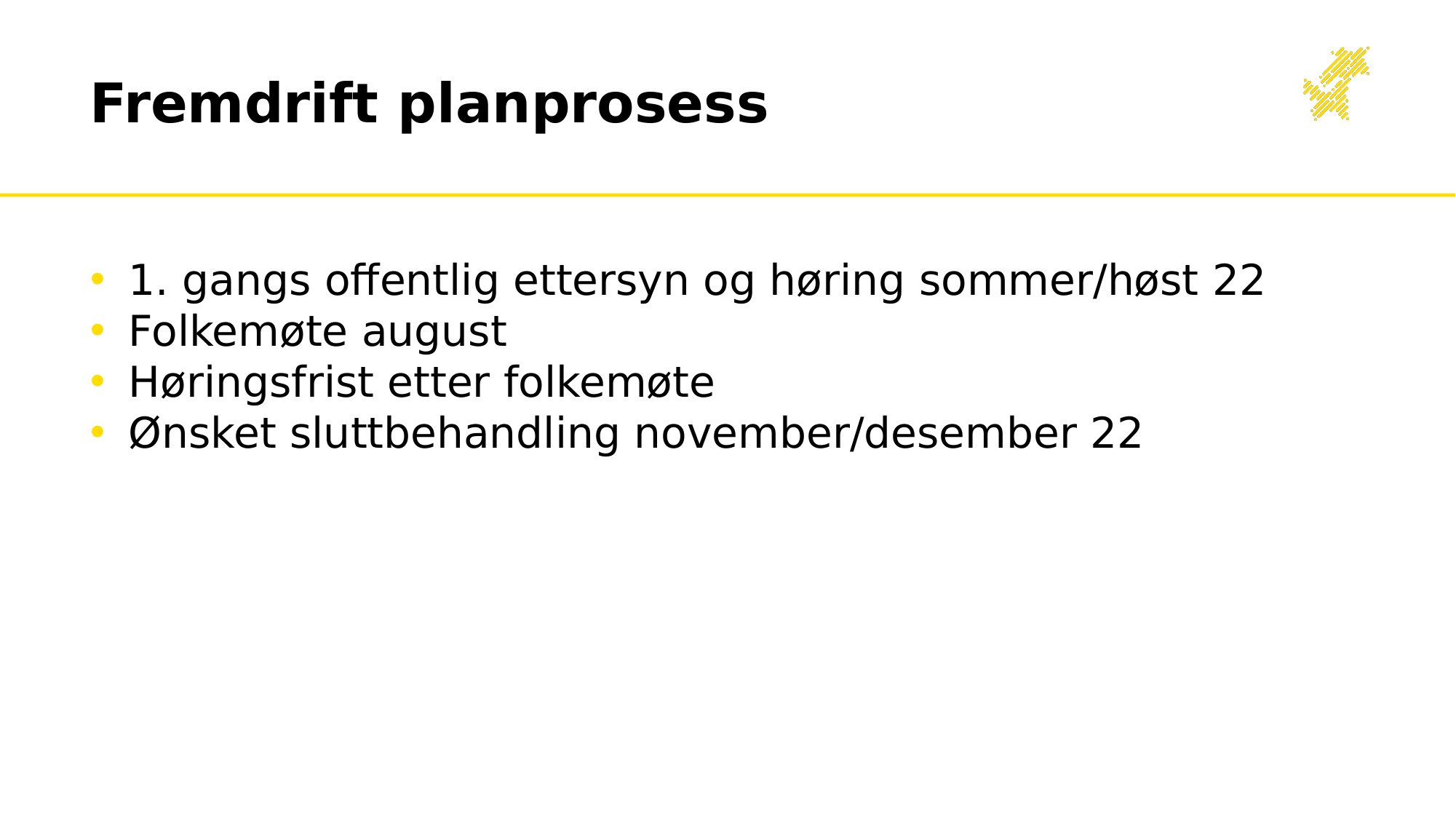

# Fremdrift planprosess
1. gangs offentlig ettersyn og høring sommer/høst 22
Folkemøte august
Høringsfrist etter folkemøte
Ønsket sluttbehandling november/desember 22